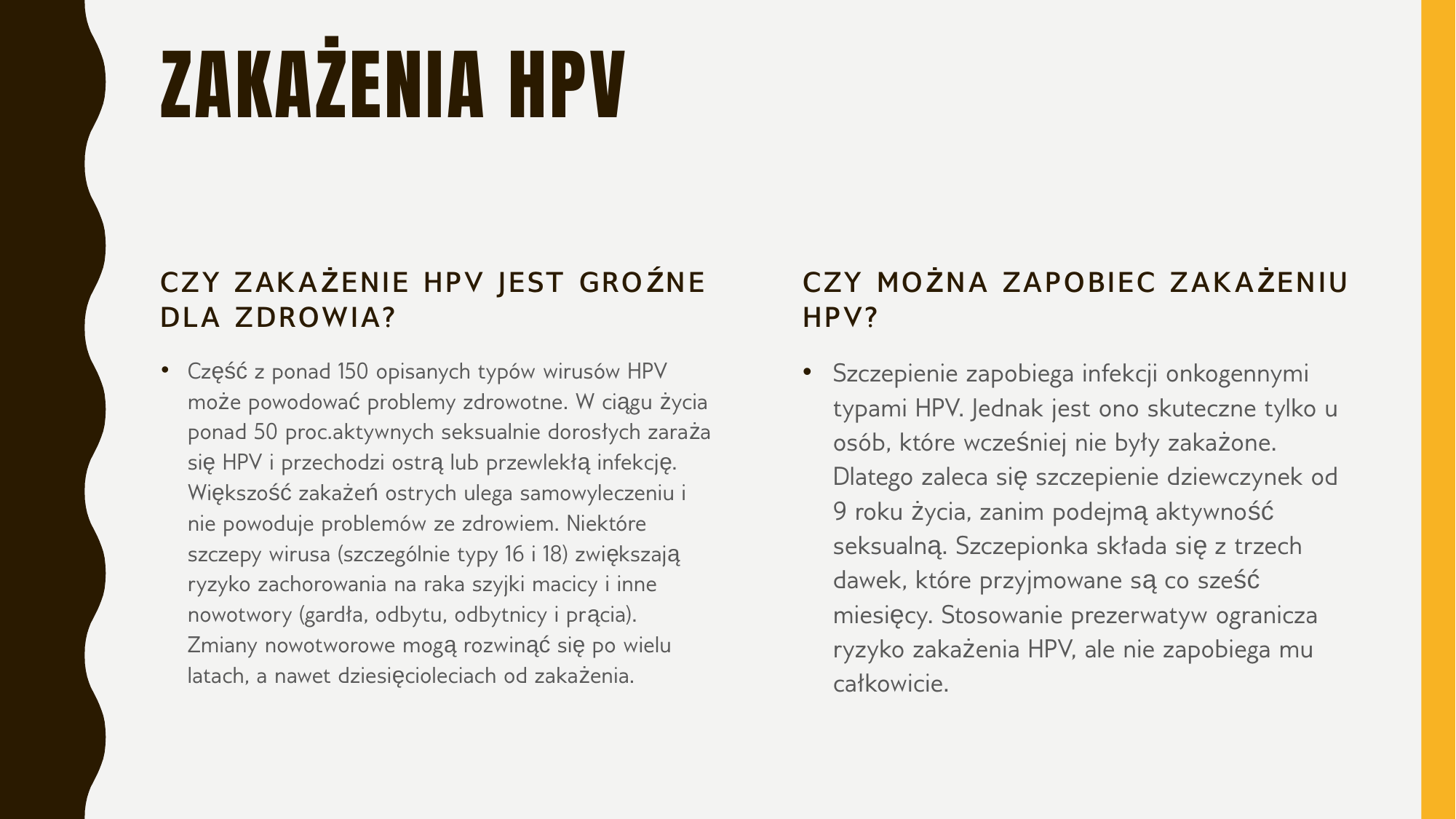

# Zakażenia hpv
Czy zakażenie HPV jest groźne dla zdrowia?
Czy można zapobiec zakażeniu HPV?
Część z ponad 150 opisanych typów wirusów HPV może powodować problemy zdrowotne. W ciągu życia ponad 50 proc.aktywnych seksualnie dorosłych zaraża się HPV i przechodzi ostrą lub przewlekłą infekcję. Większość zakażeń ostrych ulega samowyleczeniu i nie powoduje problemów ze zdrowiem. Niektóre szczepy wirusa (szczególnie typy 16 i 18) zwiększają ryzyko zachorowania na raka szyjki macicy i inne nowotwory (gardła, odbytu, odbytnicy i prącia). Zmiany nowotworowe mogą rozwinąć się po wielu latach, a nawet dziesięcioleciach od zakażenia.
Szczepienie zapobiega infekcji onkogennymi typami HPV. Jednak jest ono skuteczne tylko u osób, które wcześniej nie były zakażone. Dlatego zaleca się szczepienie dziewczynek od 9 roku życia, zanim podejmą aktywność seksualną. Szczepionka składa się z trzech dawek, które przyjmowane są co sześć miesięcy. Stosowanie prezerwatyw ogranicza ryzyko zakażenia HPV, ale nie zapobiega mu całkowicie.